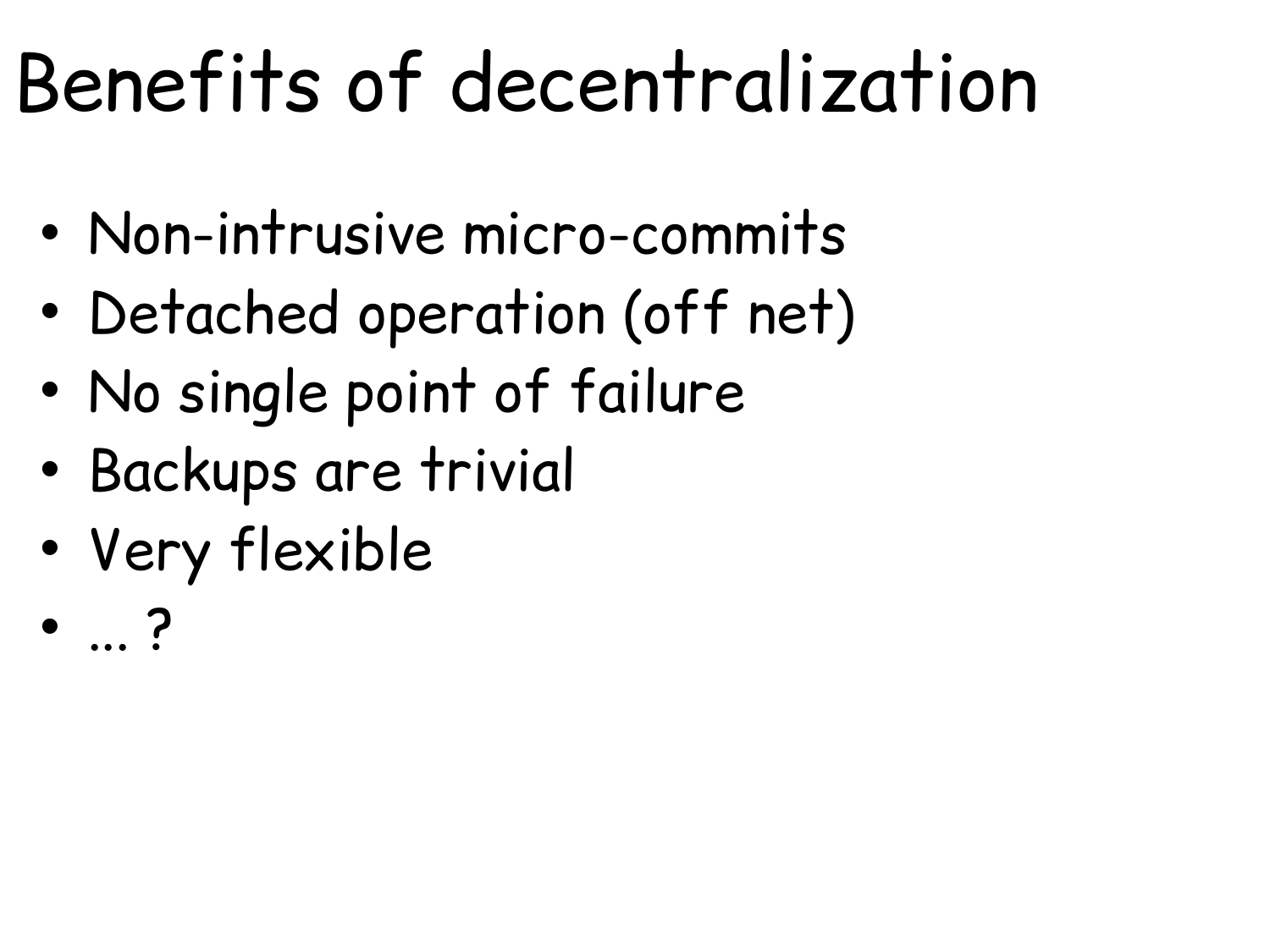

# Benefits of decentralization
Non-intrusive micro-commits
Detached operation (off net)
No single point of failure
Backups are trivial
Very flexible
... ?